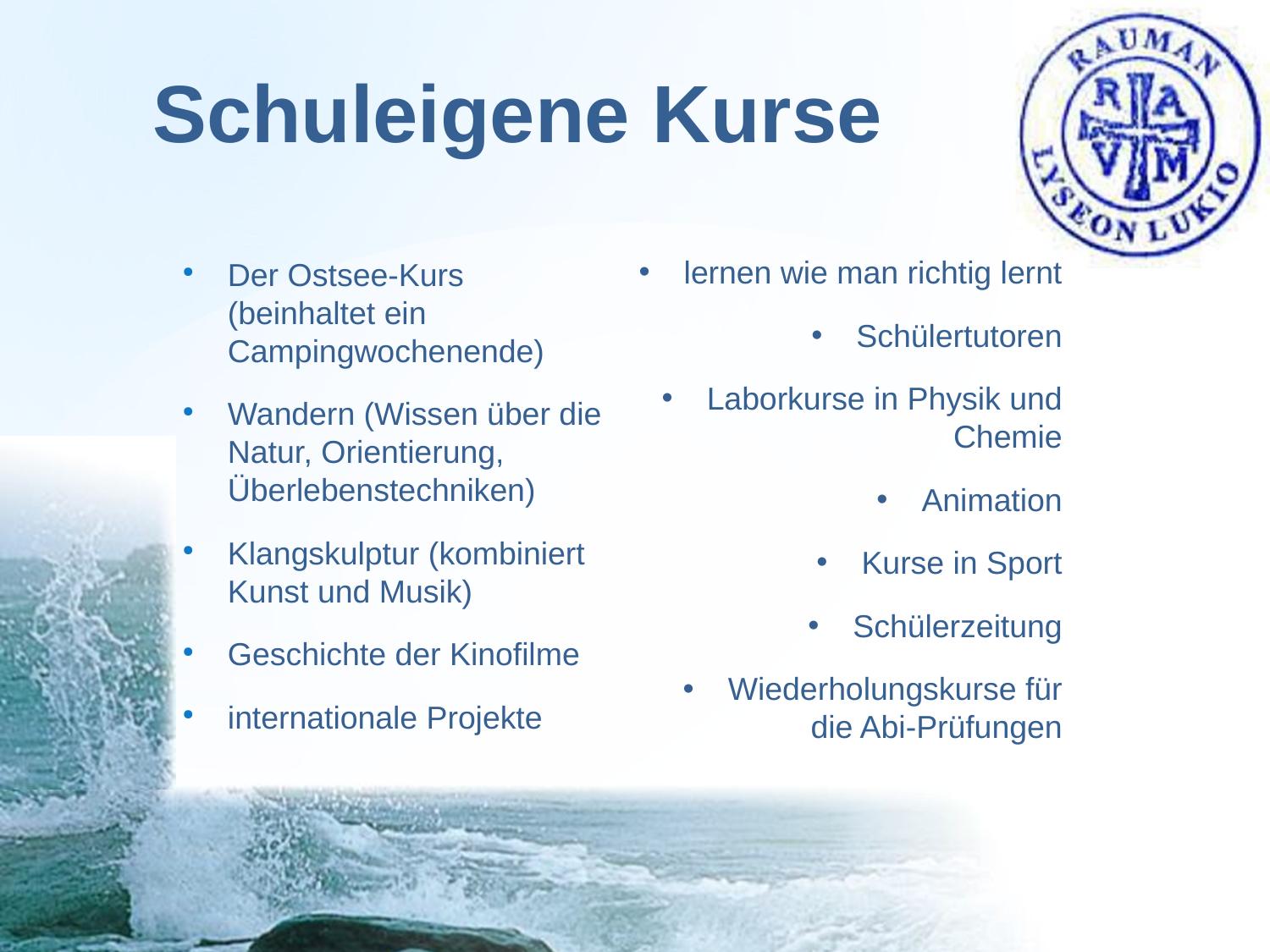

# Schuleigene Kurse
lernen wie man richtig lernt
Schülertutoren
Laborkurse in Physik und Chemie
Animation
Kurse in Sport
Schülerzeitung
Wiederholungskurse für die Abi-Prüfungen
Der Ostsee-Kurs (beinhaltet ein Campingwochenende)
Wandern (Wissen über die Natur, Orientierung, Überlebenstechniken)
Klangskulptur (kombiniert Kunst und Musik)
Geschichte der Kinofilme
internationale Projekte